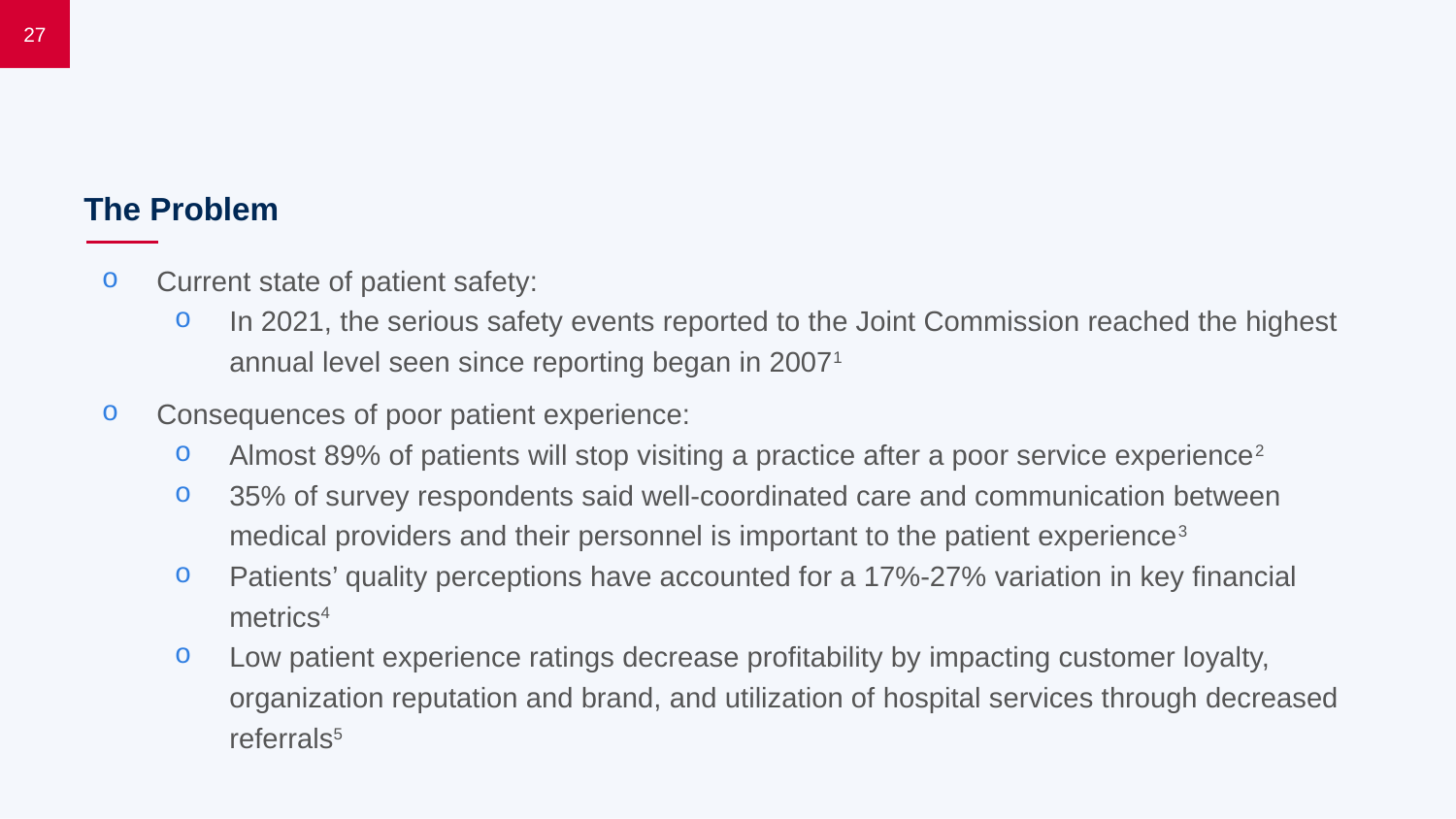

27
# The Problem
Current state of patient safety:
In 2021, the serious safety events reported to the Joint Commission reached the highest annual level seen since reporting began in 20071
Consequences of poor patient experience:
Almost 89% of patients will stop visiting a practice after a poor service experience2
35% of survey respondents said well-coordinated care and communication between medical providers and their personnel is important to the patient experience3
Patients’ quality perceptions have accounted for a 17%-27% variation in key financial metrics4
Low patient experience ratings decrease profitability by impacting customer loyalty, organization reputation and brand, and utilization of hospital services through decreased referrals5